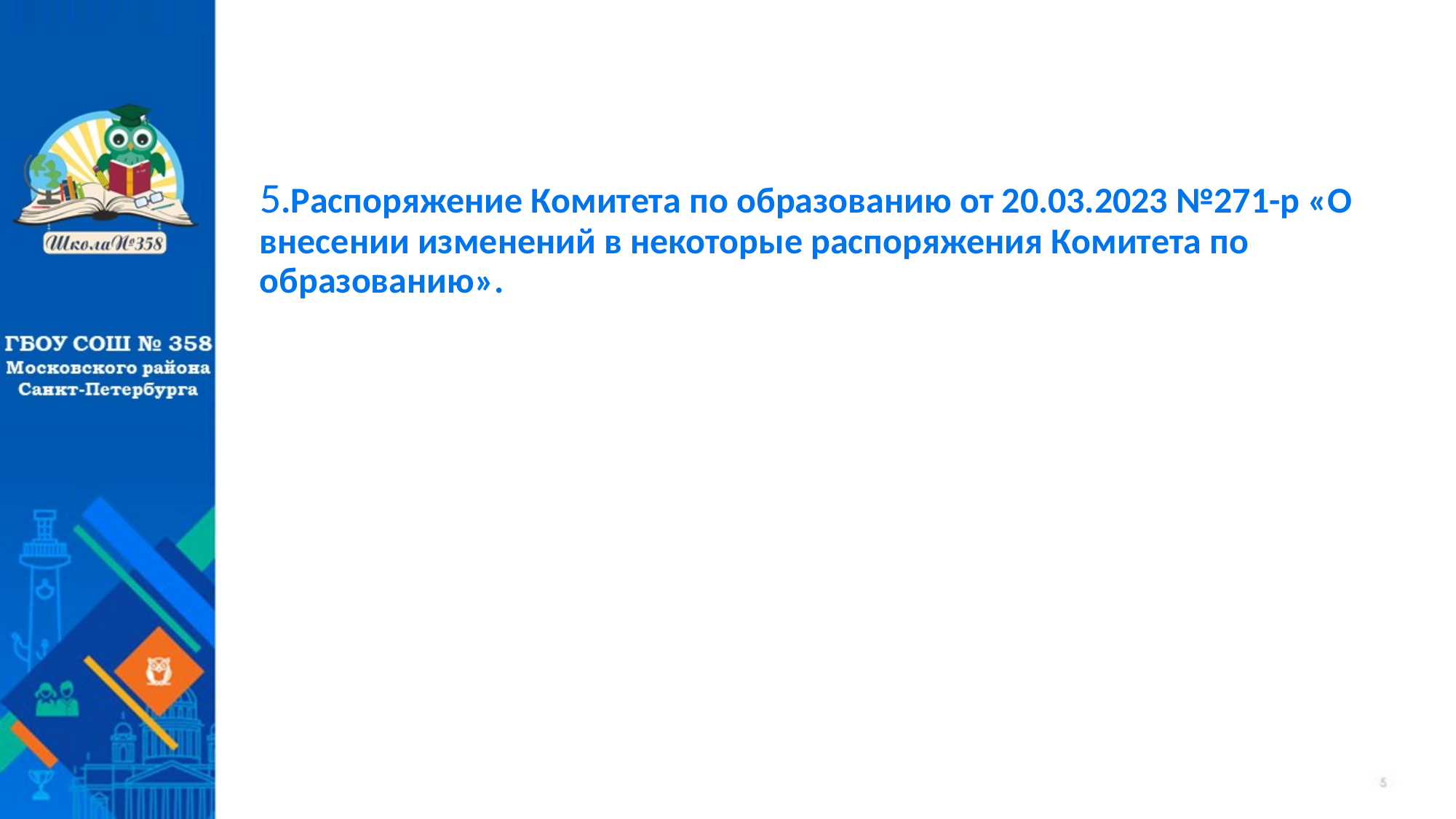

5.Распоряжение Комитета по образованию от 20.03.2023 №271-р «О внесении изменений в некоторые распоряжения Комитета по образованию».